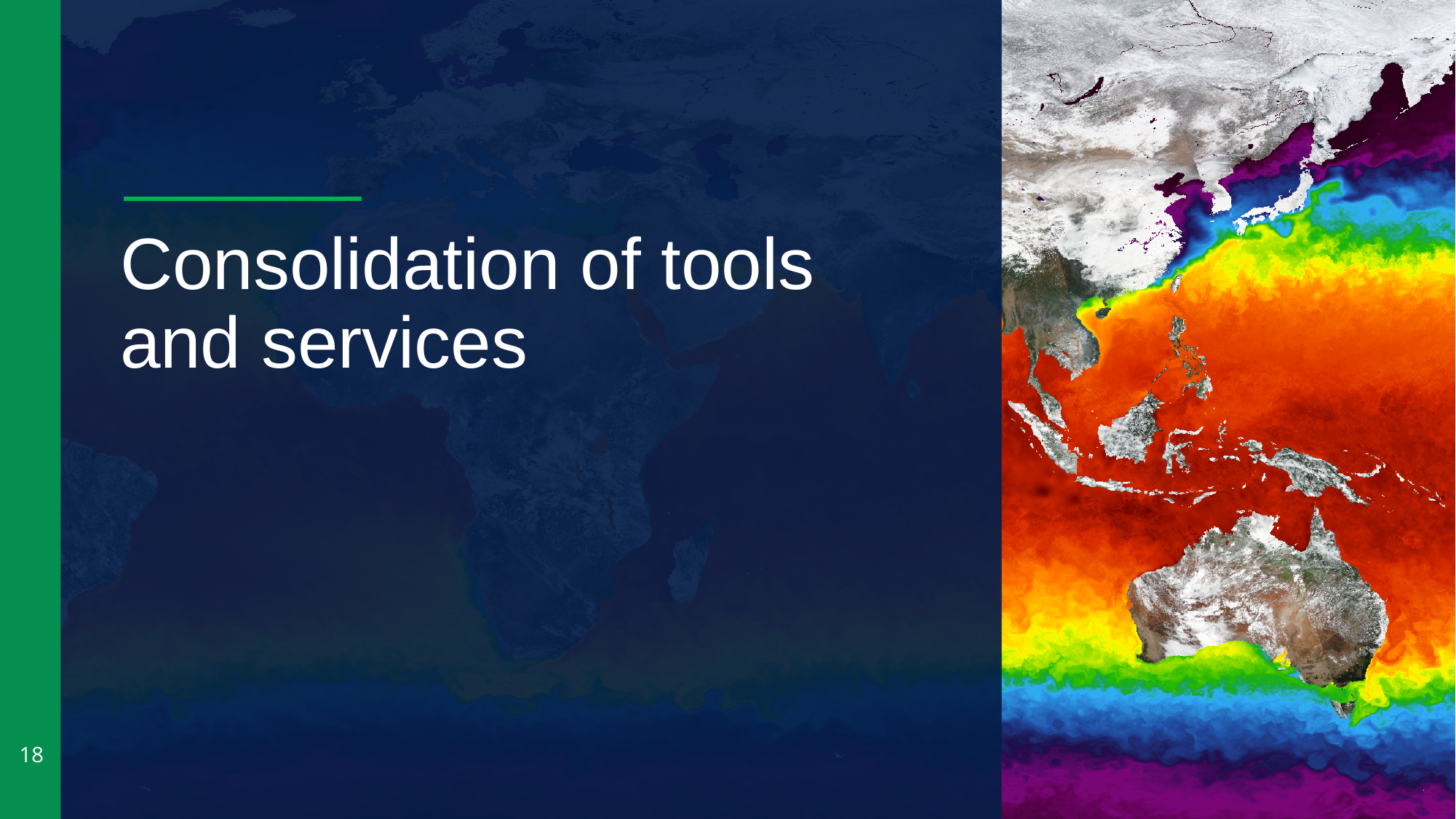

# Consolidation of tools and services
18